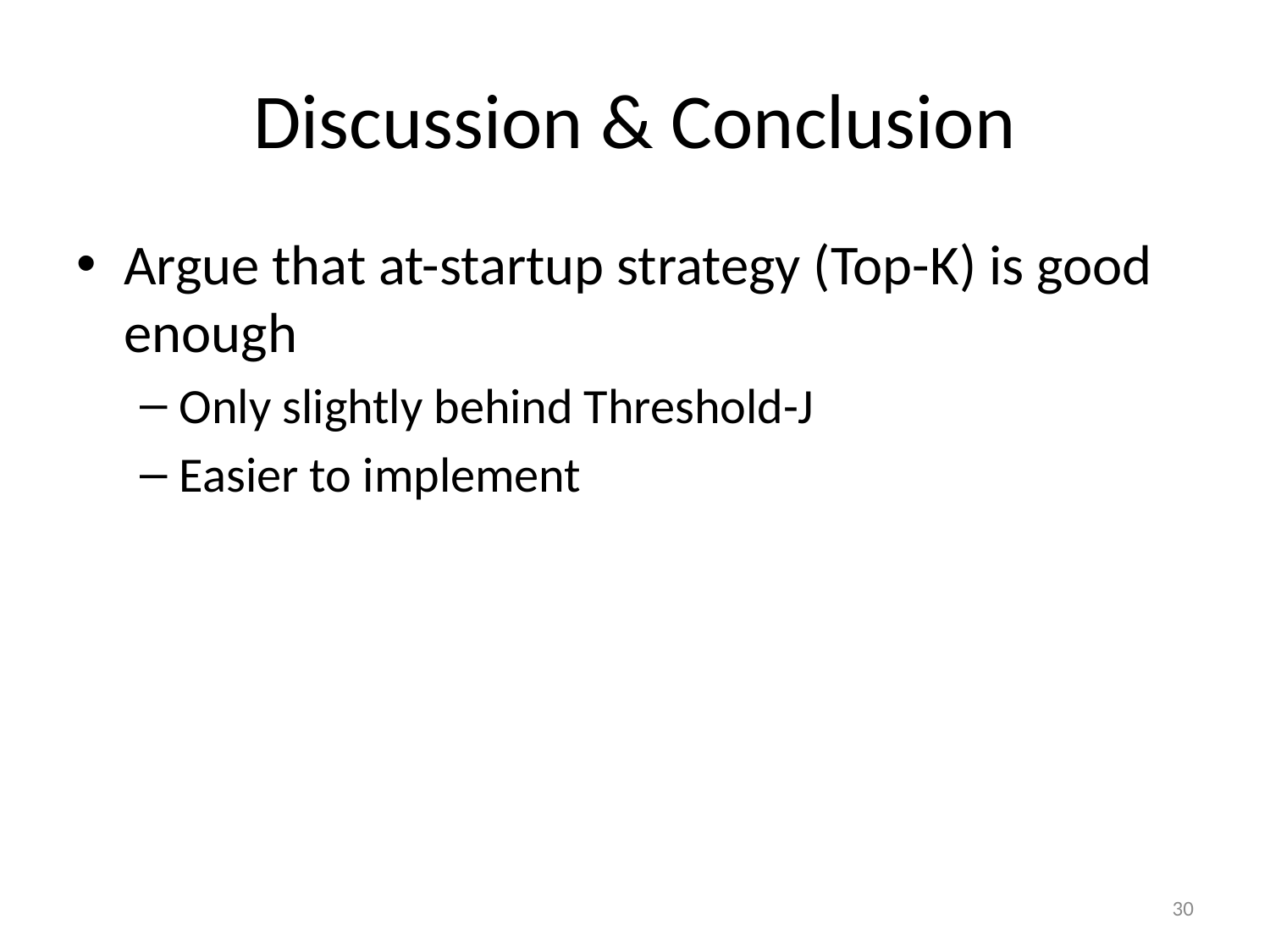

# Discussion & Conclusion
Argue that at-startup strategy (Top-K) is good enough
Only slightly behind Threshold-J
Easier to implement
30